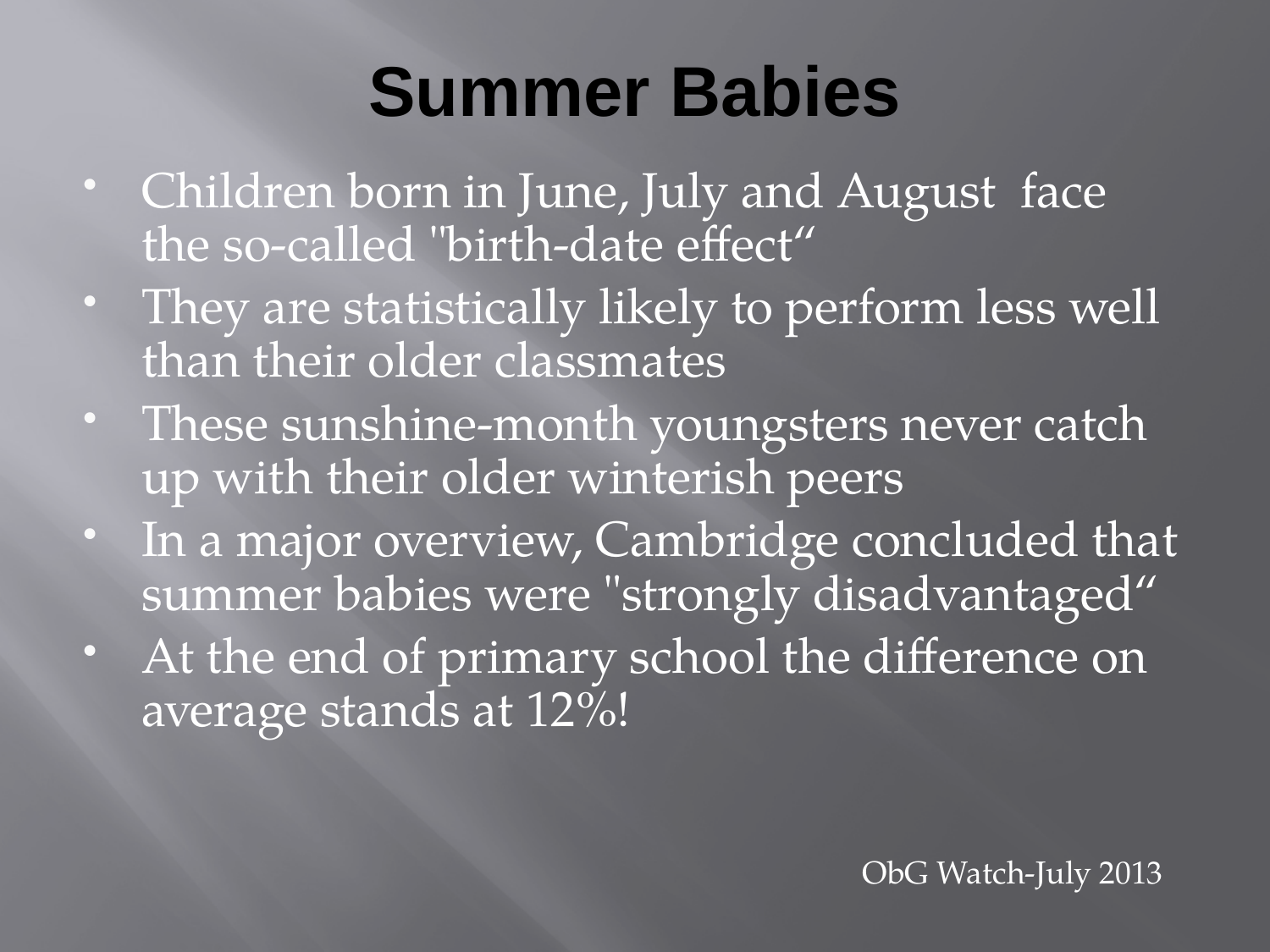

# Summer Babies
Children born in June, July and August  face the so-called "birth-date effect“
They are statistically likely to perform less well than their older classmates
These sunshine-month youngsters never catch up with their older winterish peers
In a major overview, Cambridge concluded that summer babies were "strongly disadvantaged“
At the end of primary school the difference on average stands at 12%!
ObG Watch-July 2013